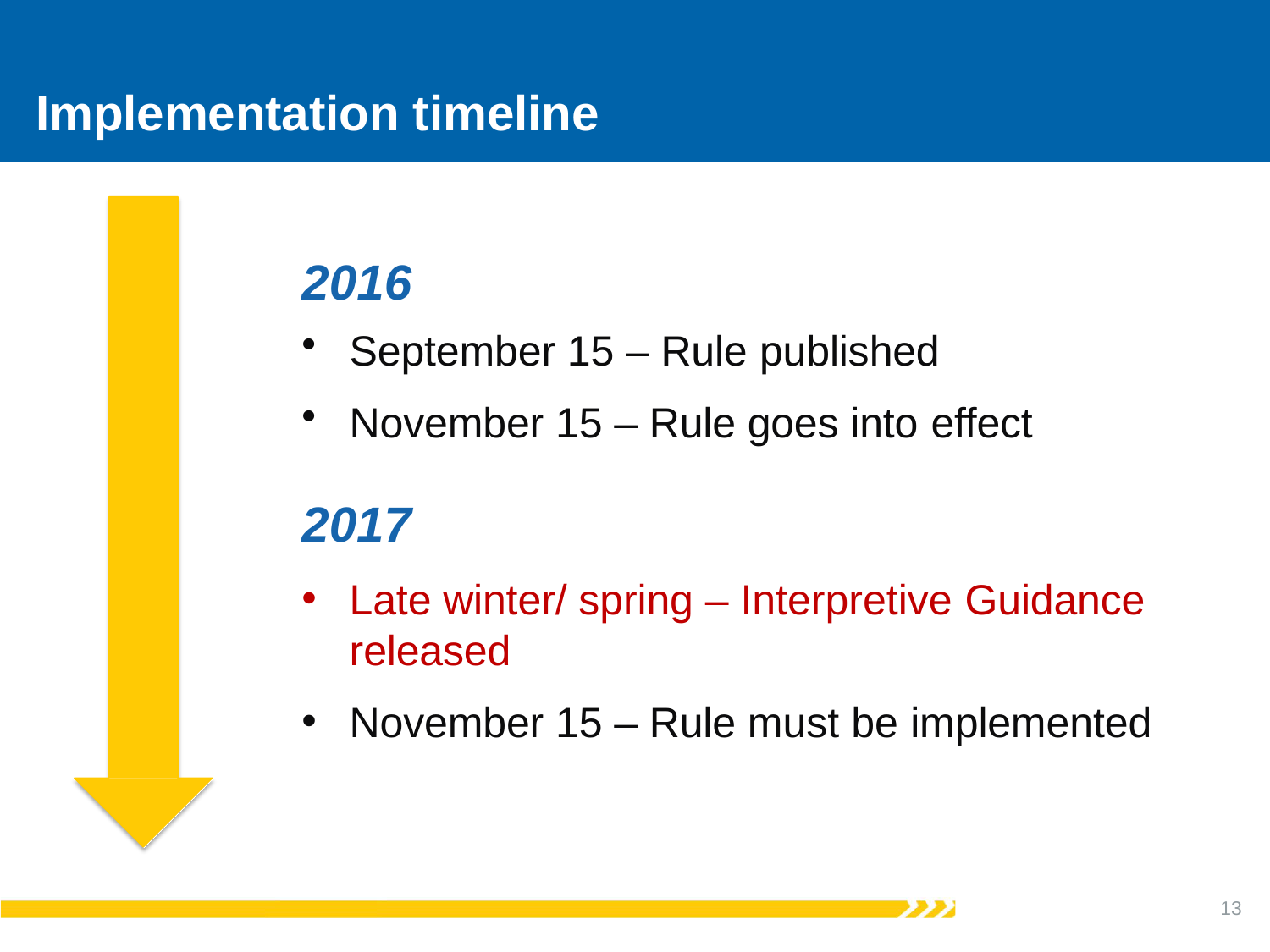

# Implementation timeline

2016
September 15 – Rule published
November 15 – Rule goes into effect

2017
Late winter/ spring – Interpretive Guidance
released
November 15 – Rule must be implemented
13